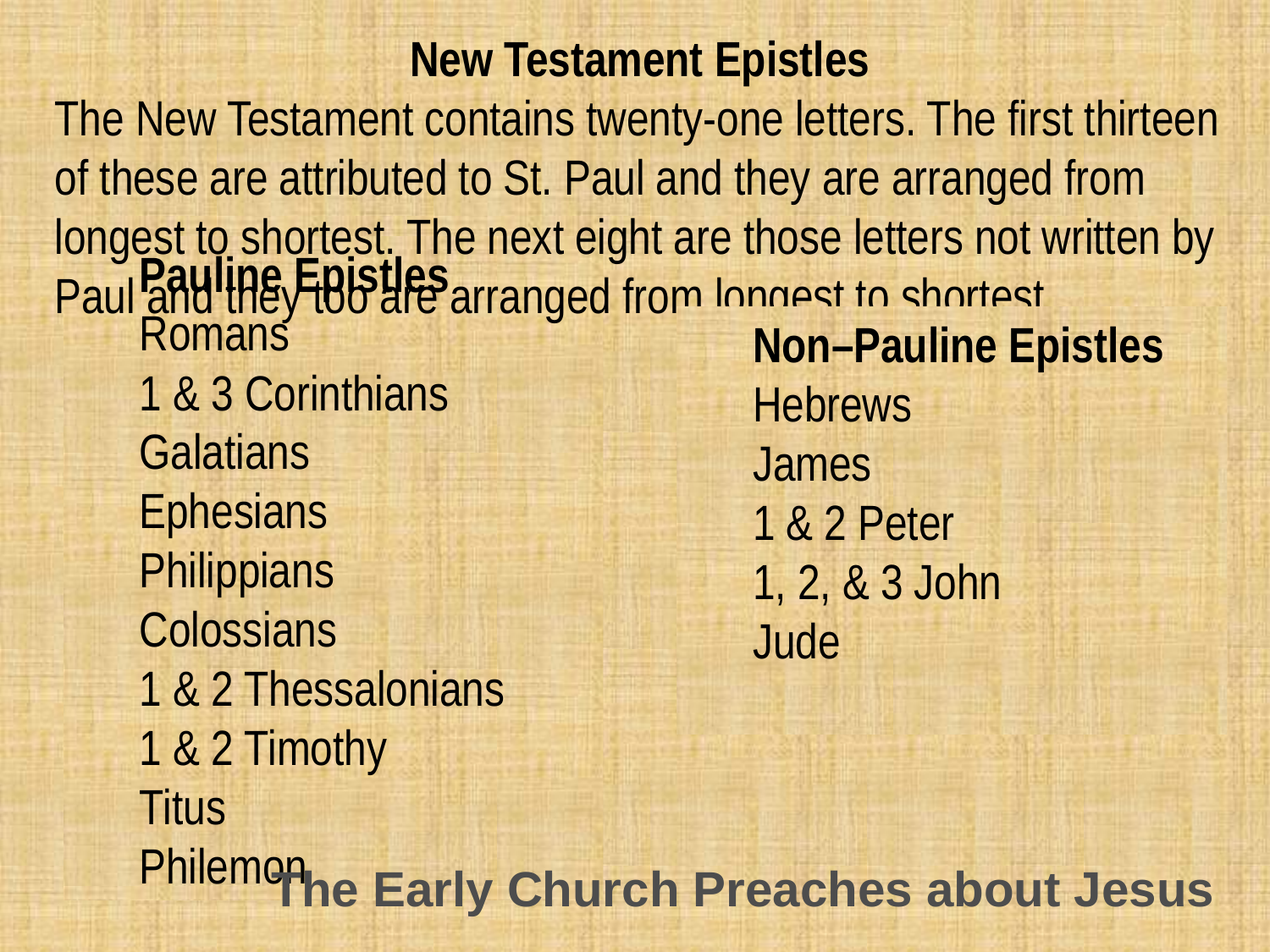

New Testament Epistles
The New Testament contains twenty-one letters. The first thirteen of these are attributed to St. Paul and they are arranged from longest to shortest. The next eight are those letters not written by Paul and they too are arranged from longest to shortest.
Pauline Epistles
Romans
1 & 3 Corinthians
Galatians
Ephesians
Philippians
Colossians
1 & 2 Thessalonians
1 & 2 Timothy
Titus
Philemon
Non–Pauline Epistles
Hebrews
James
1 & 2 Peter
1, 2, & 3 John
Jude

The Early Church Preaches about Jesus